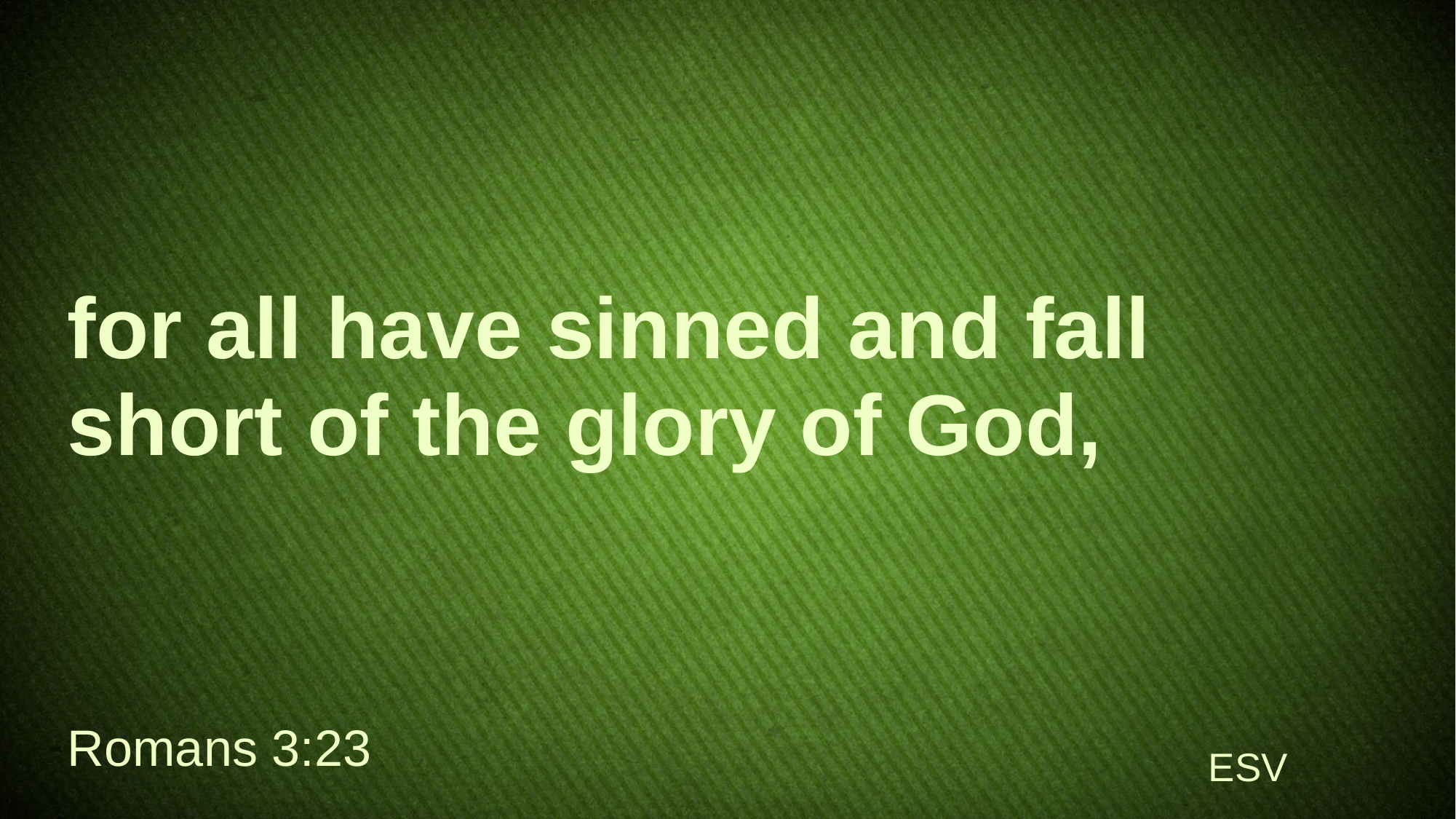

# for all have sinned and fall short of the glory of God,
Romans 3:23
ESV